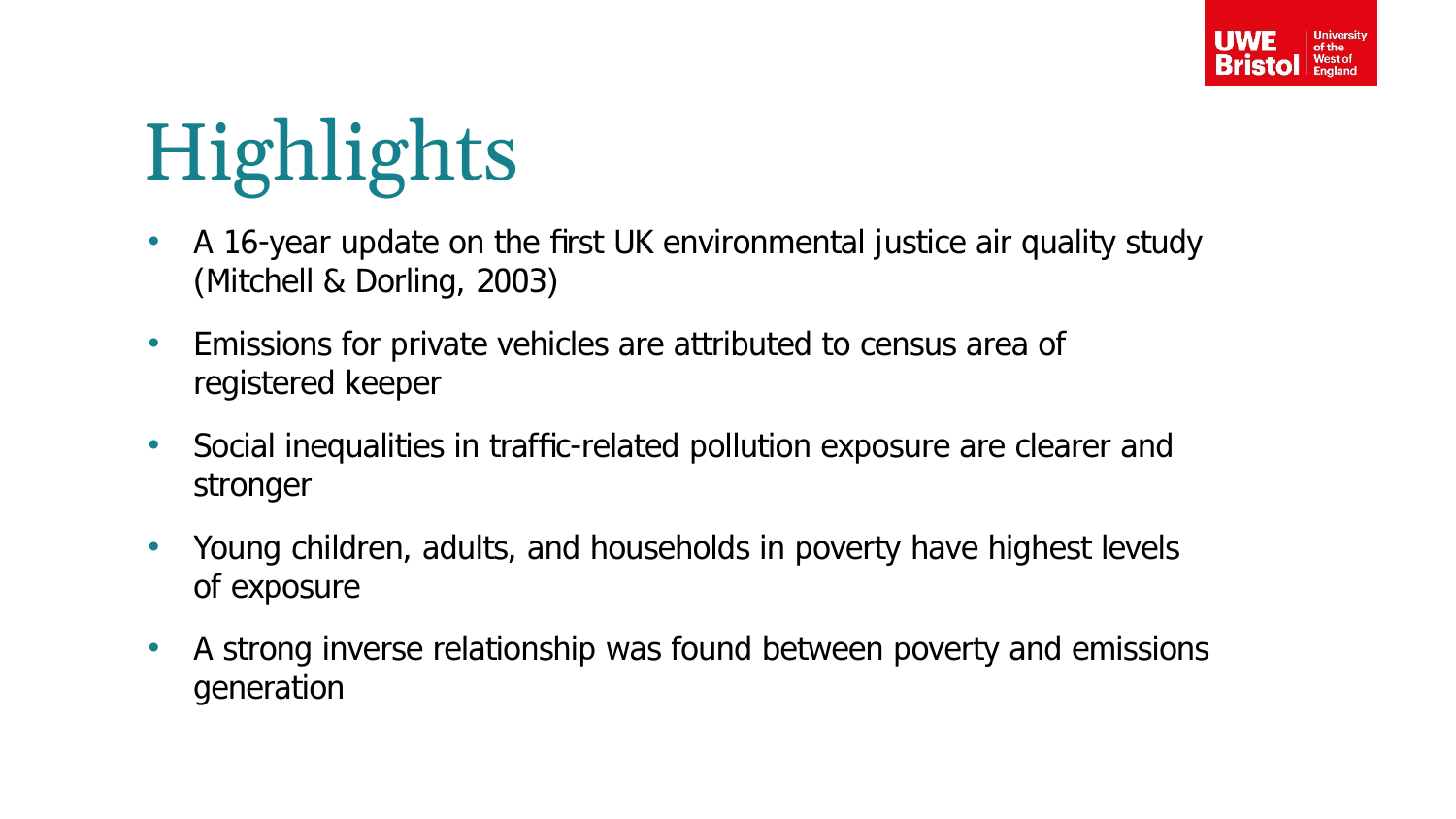

Highlights
A 16-year update on the first UK environmental justice air quality study (Mitchell & Dorling, 2003)
Emissions for private vehicles are attributed to census area of registered keeper
Social inequalities in traffic-related pollution exposure are clearer and stronger
Young children, adults, and households in poverty have highest levels of exposure
A strong inverse relationship was found between poverty and emissions generation